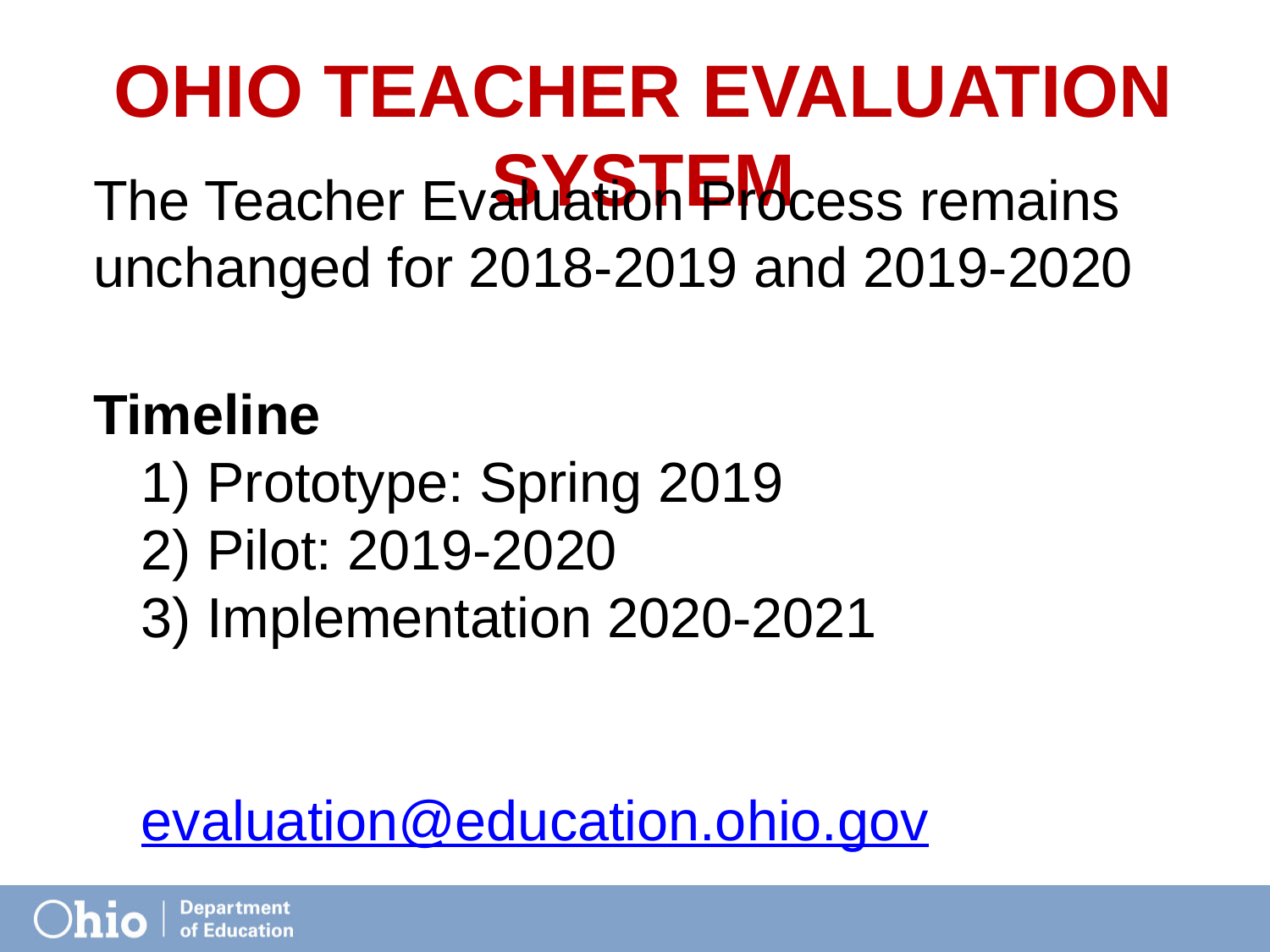

# Ohio Teacher Evaluation System
The Teacher Evaluation Process remains unchanged for 2018-2019 and 2019-2020

Timeline
1) Prototype: Spring 2019
2) Pilot: 2019-2020
3) Implementation 2020-2021

			evaluation@education.ohio.gov